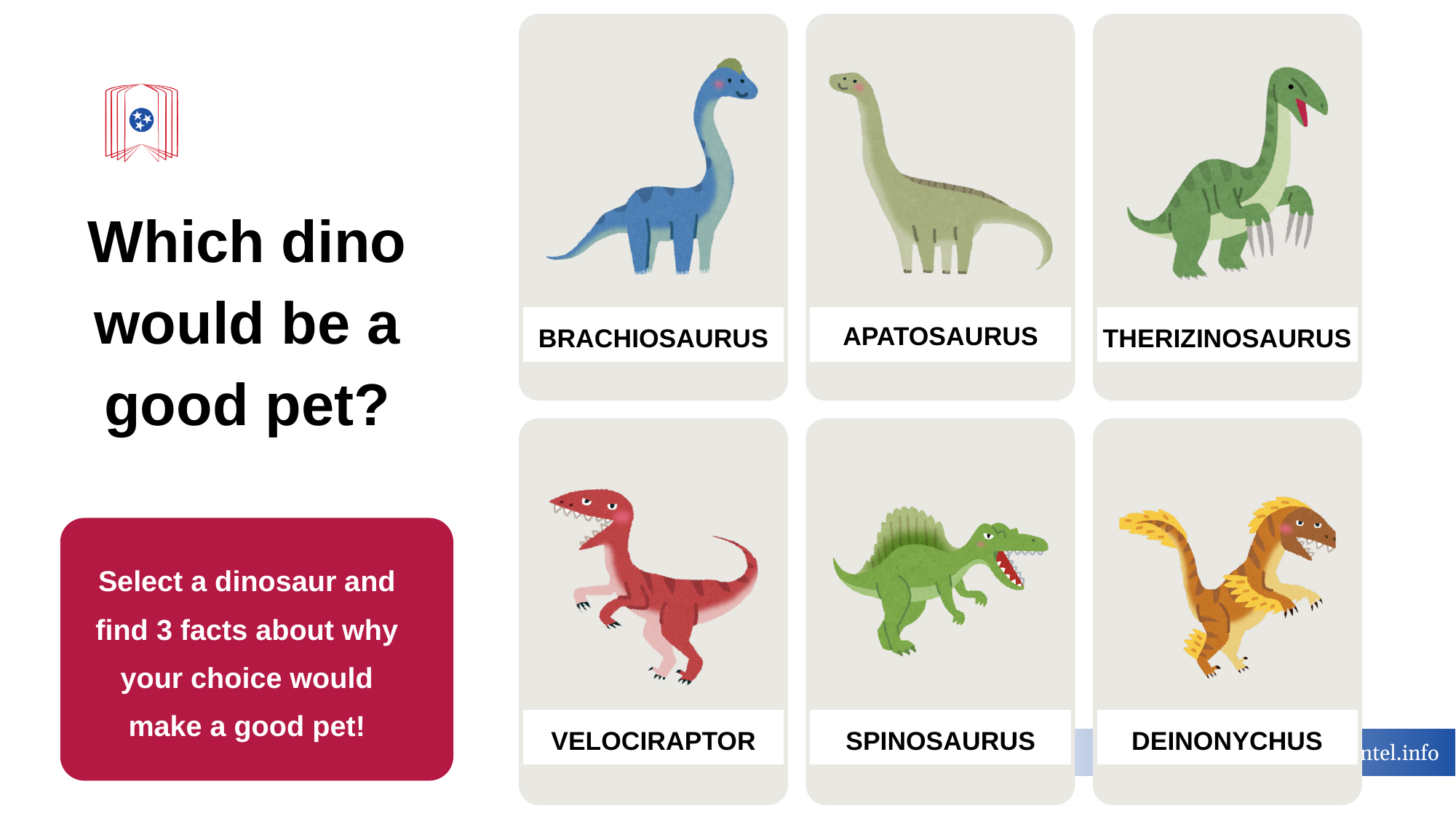

Which dino would be a good pet?

APATOSAURUS
BRACHIOSAURUS
THERIZINOSAURUS

Select a dinosaur and find 3 facts about why your choice would make a good pet!

VELOCIRAPTOR
SPINOSAURUS
DEINONYCHUS